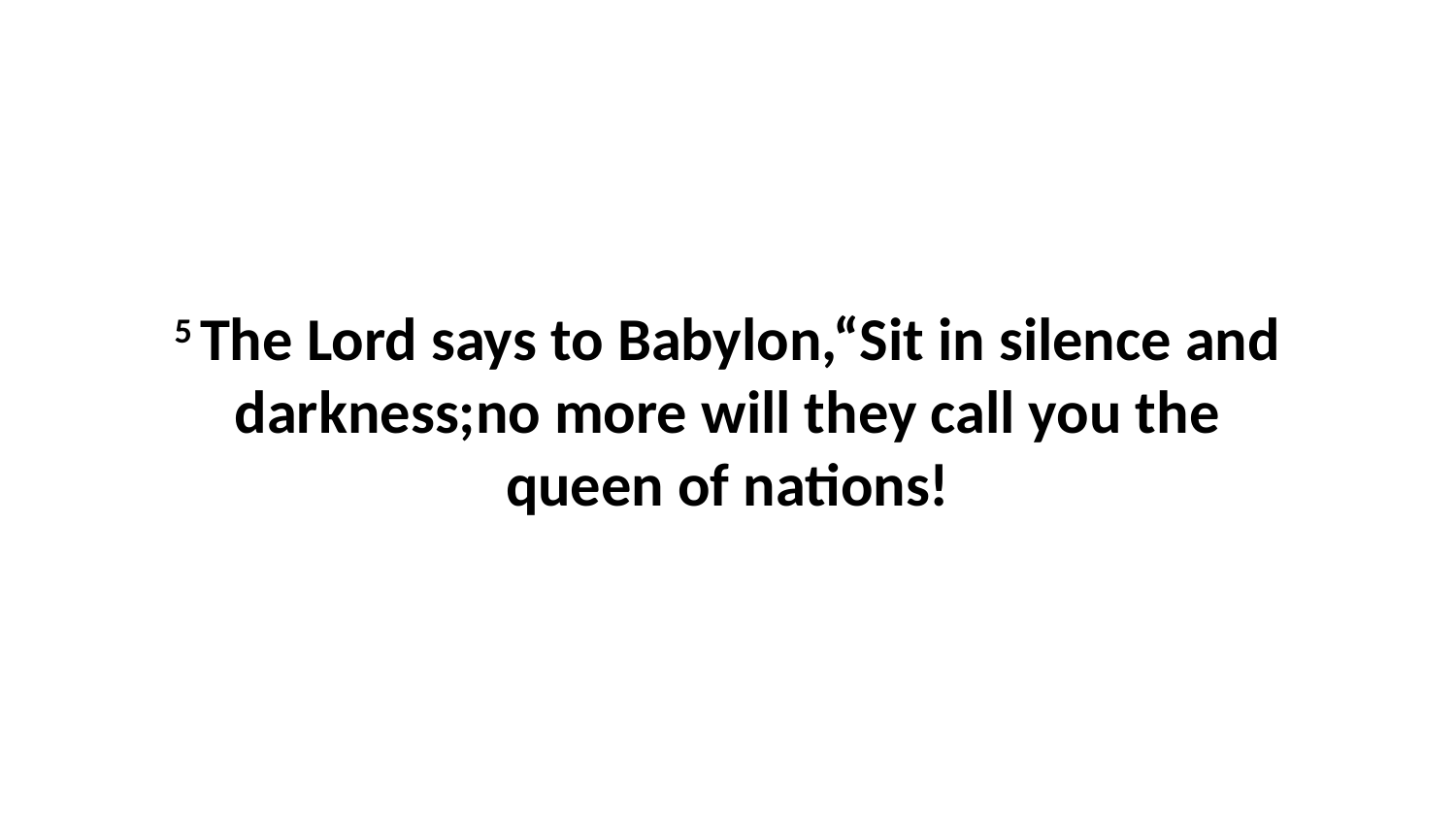

5 The Lord says to Babylon,“Sit in silence and darkness;no more will they call you the queen of nations!